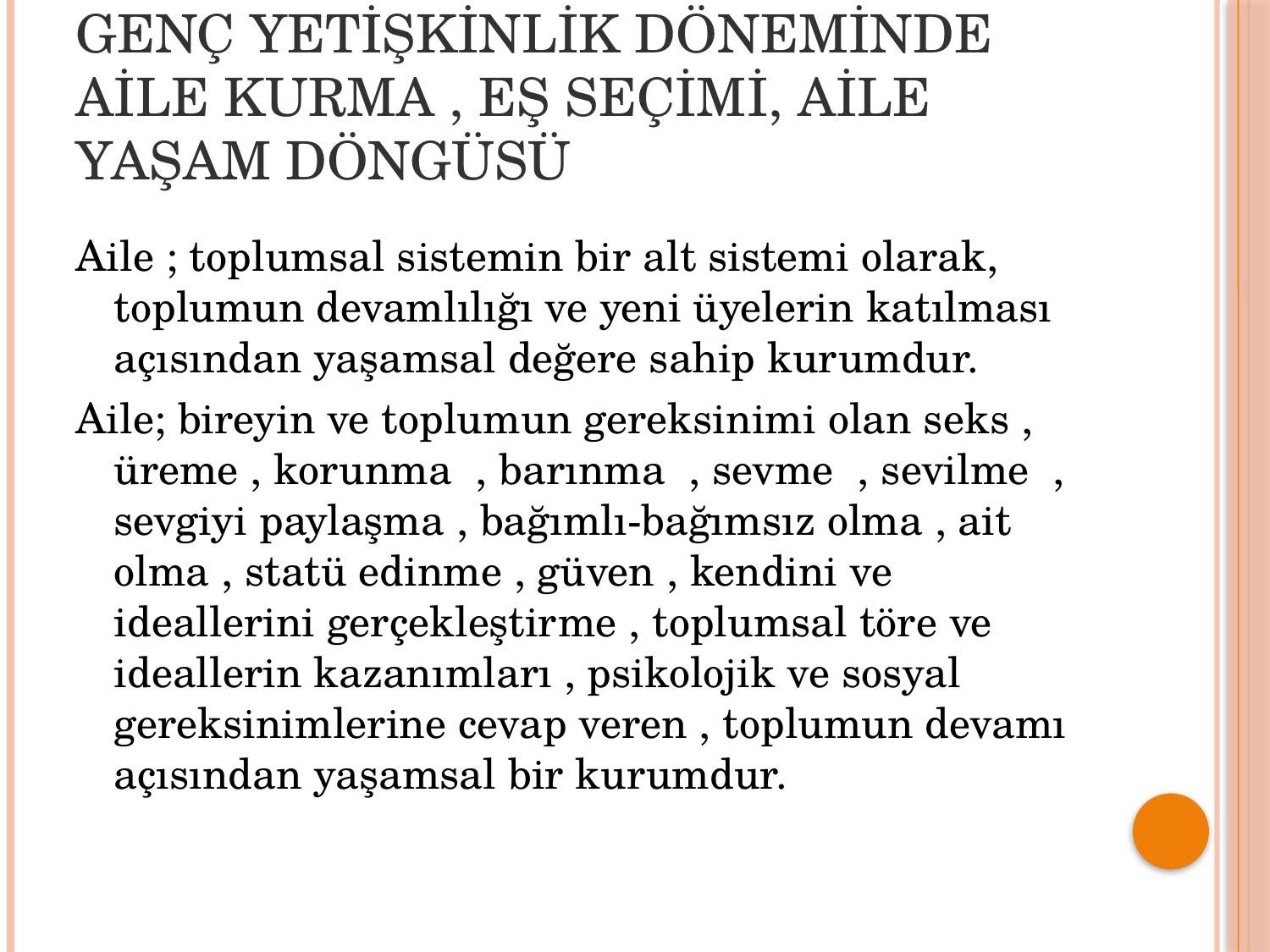

# Genç yetişkinlik döneminde aile kurma , eş seçimi, aile yaşam döngüsü
Aile ; toplumsal sistemin bir alt sistemi olarak, toplumun devamlılığı ve yeni üyelerin katılması açısından yaşamsal değere sahip kurumdur.
Aile; bireyin ve toplumun gereksinimi olan seks , üreme , korunma  , barınma  , sevme  , sevilme  , sevgiyi paylaşma , bağımlı-bağımsız olma , ait olma , statü edinme , güven , kendini ve ideallerini gerçekleştirme , toplumsal töre ve ideallerin kazanımları , psikolojik ve sosyal gereksinimlerine cevap veren , toplumun devamı açısından yaşamsal bir kurumdur.